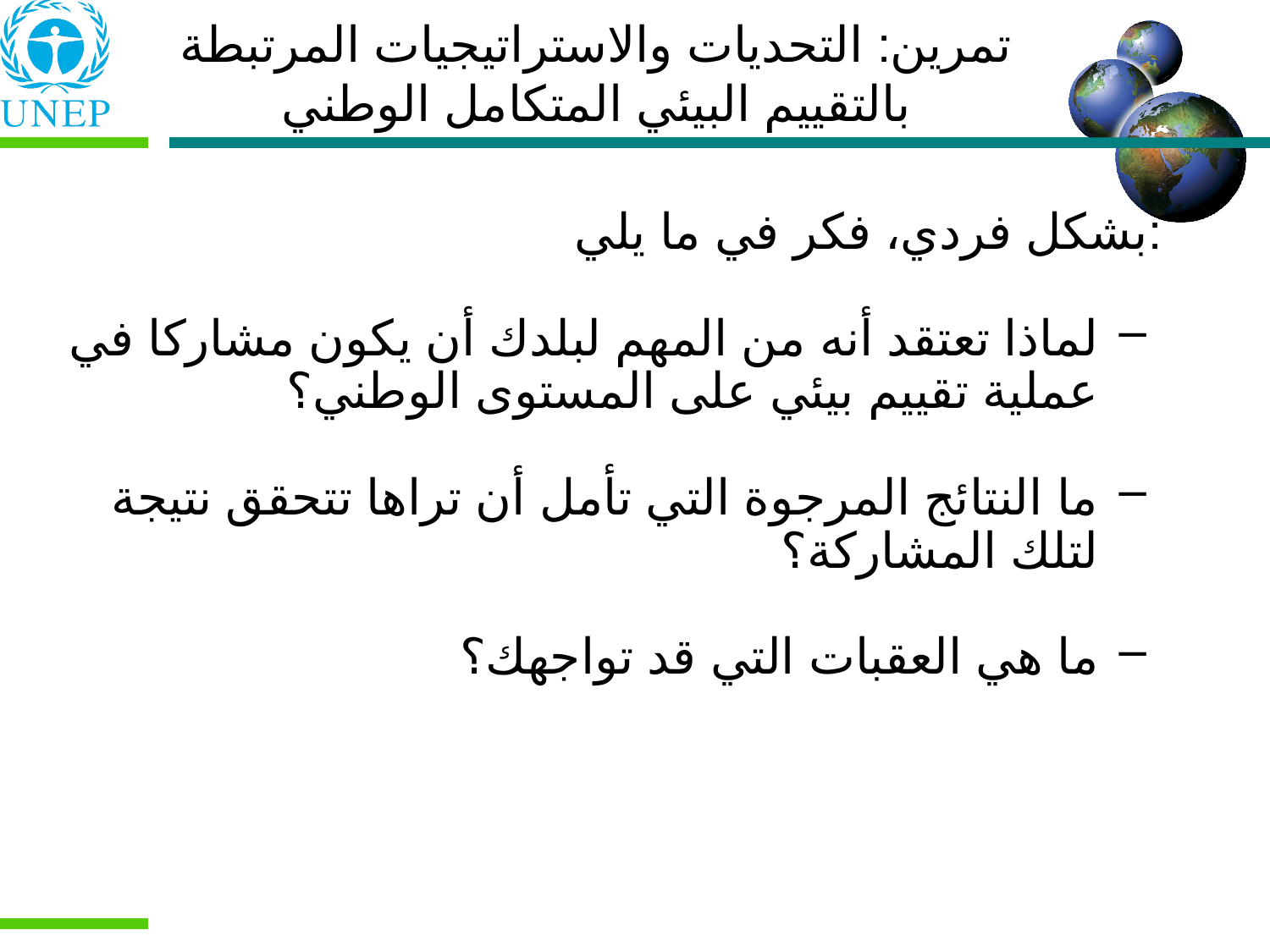

تمرين: التحديات والاستراتيجيات المرتبطة بالتقييم البيئي المتكامل الوطني
بشكل فردي، فكر في ما يلي:
لماذا تعتقد أنه من المهم لبلدك أن يكون مشاركا في عملية تقييم بيئي على المستوى الوطني؟
ما النتائج المرجوة التي تأمل أن تراها تتحقق نتيجة لتلك المشاركة؟
ما هي العقبات التي قد تواجهك؟